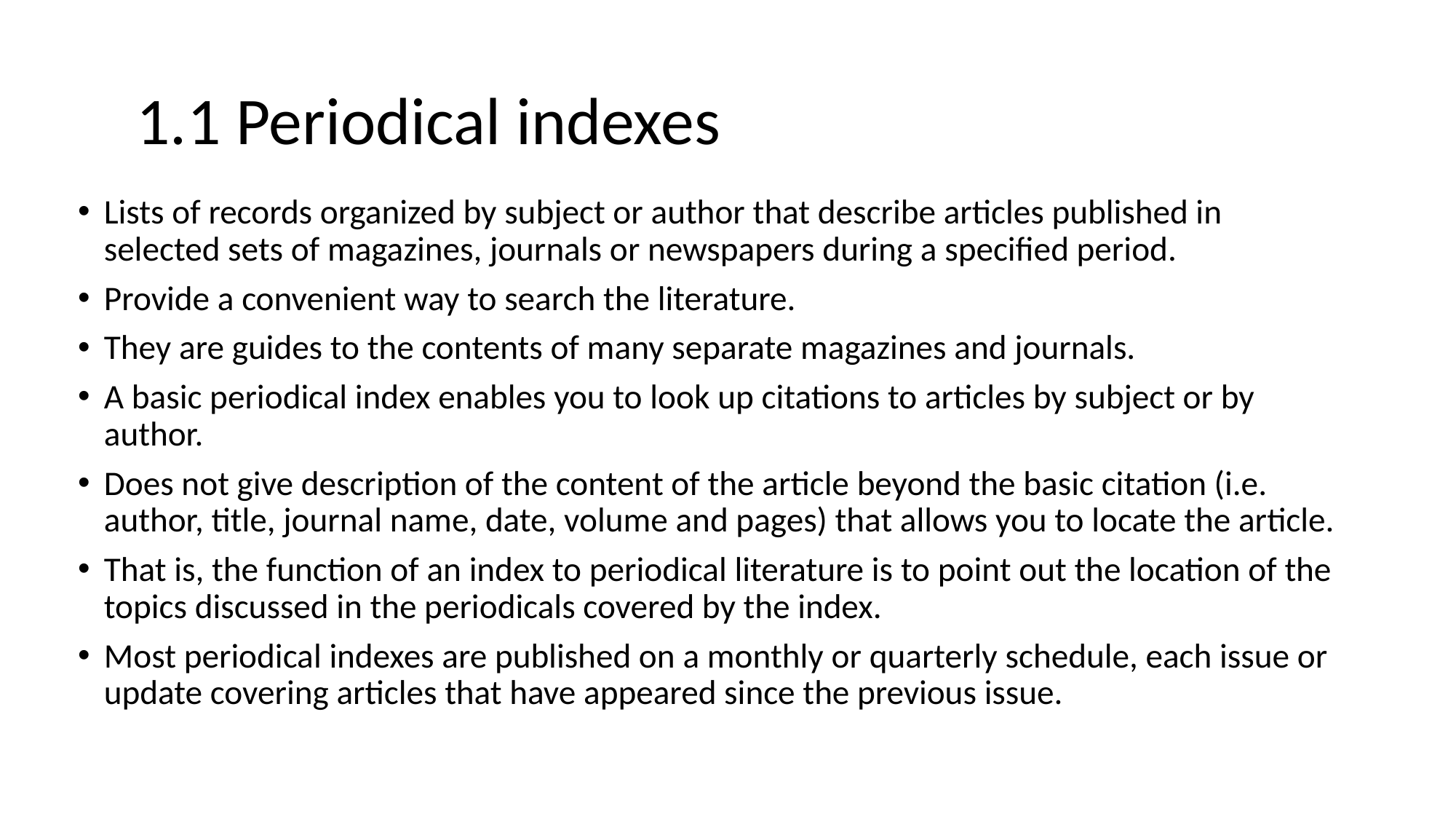

# 1.1 Periodical indexes
Lists of records organized by subject or author that describe articles published in selected sets of magazines, journals or newspapers during a specified period.
Provide a convenient way to search the literature.
They are guides to the contents of many separate magazines and journals.
A basic periodical index enables you to look up citations to articles by subject or by author.
Does not give description of the content of the article beyond the basic citation (i.e. author, title, journal name, date, volume and pages) that allows you to locate the article.
That is, the function of an index to periodical literature is to point out the location of the topics discussed in the periodicals covered by the index.
Most periodical indexes are published on a monthly or quarterly schedule, each issue or update covering articles that have appeared since the previous issue.